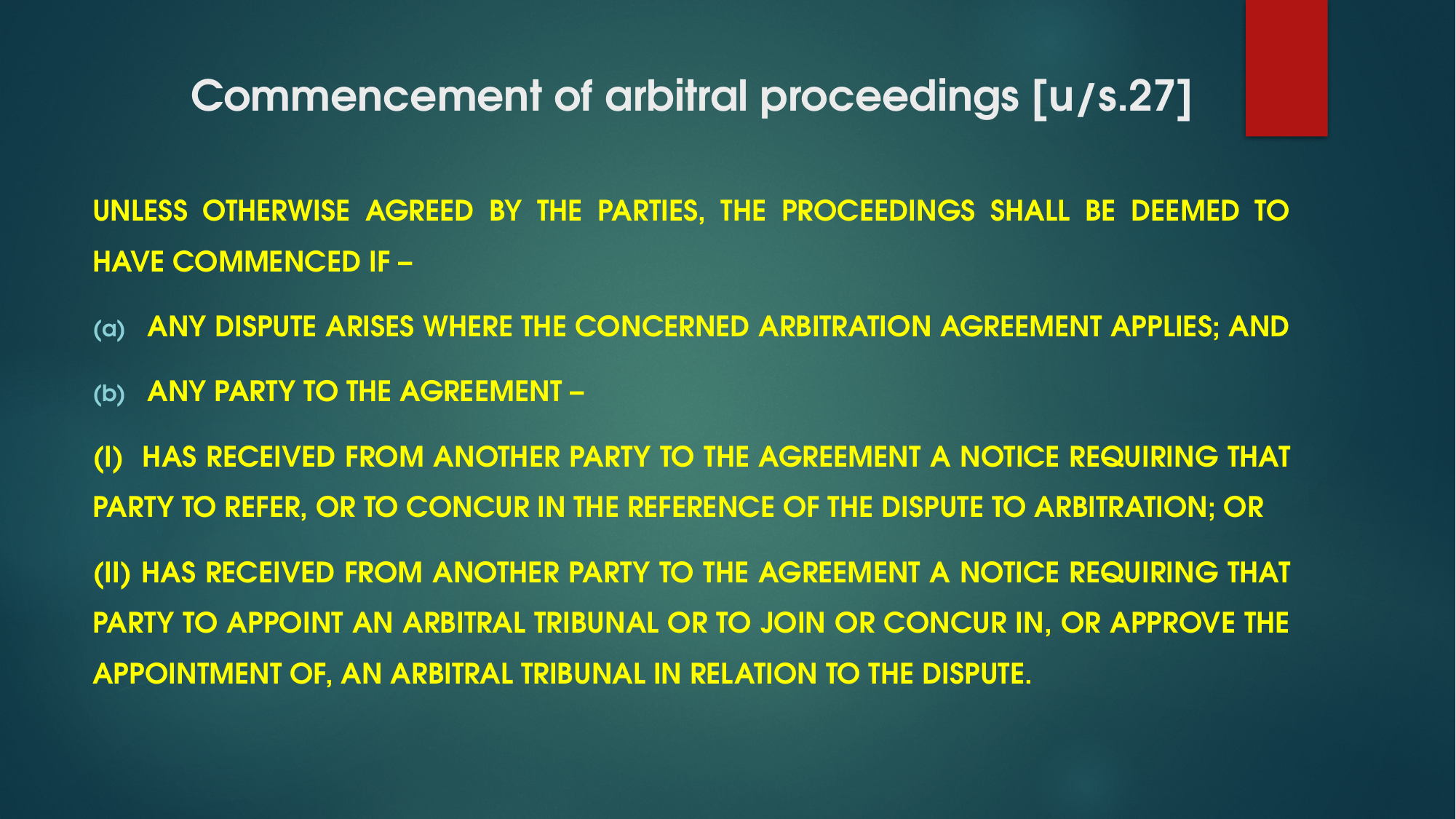

# Commencement of arbitral proceedings [u/s.27]
Unless otherwise agreed by the parties, the proceedings shall be deemed to have commenced if –
any dispute arises where the concerned arbitration agreement applies; and
any party to the agreement –
(i)  has received from another party to the agreement a notice requiring that party to refer, or to concur in the reference of the dispute to arbitration; or
(ii) has received from another party to the agreement a notice requiring that party to appoint an arbitral tribunal or to join or concur in, or approve the appointment of, an arbitral tribunal in relation to the dispute.